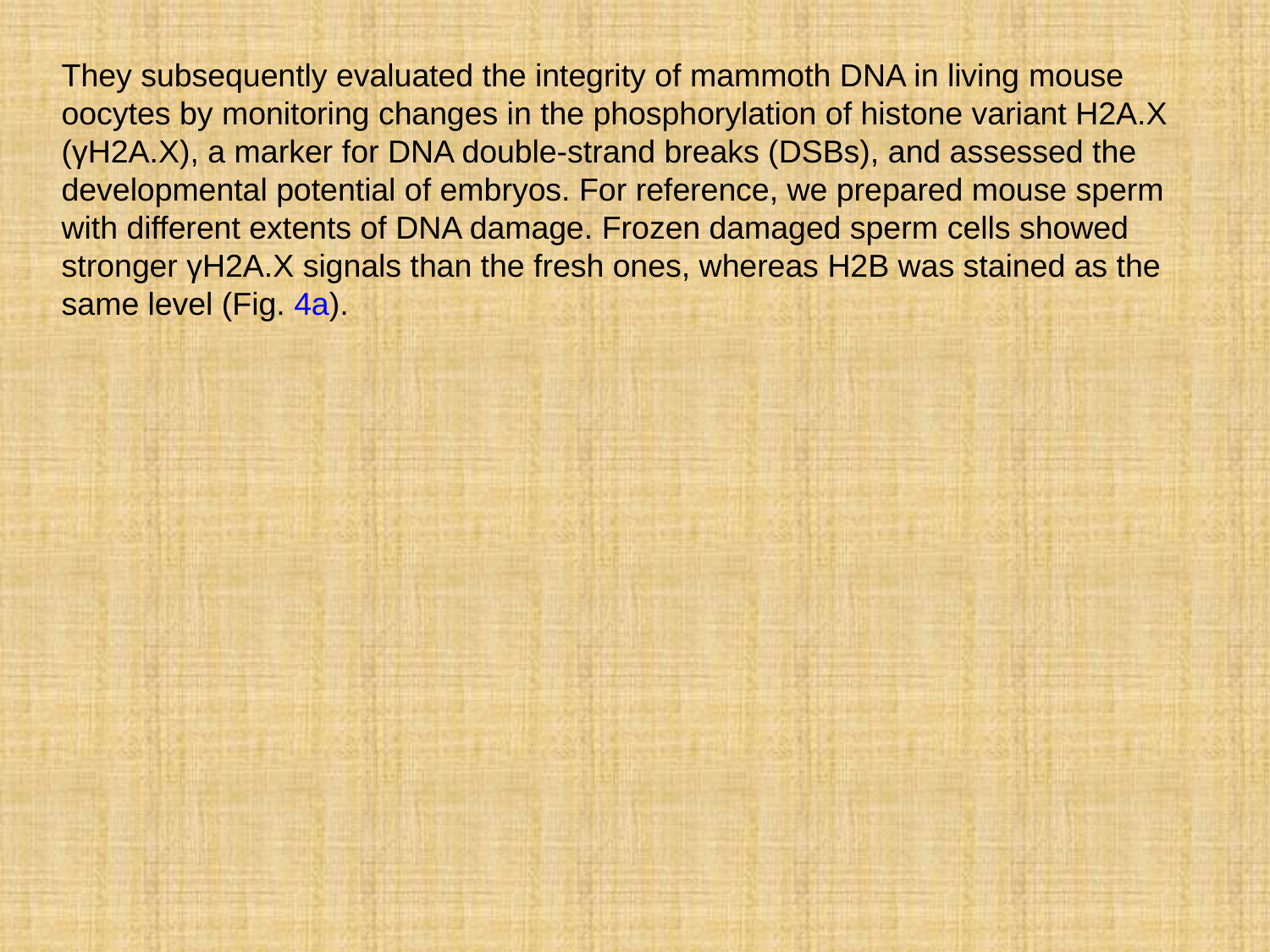

They subsequently evaluated the integrity of mammoth DNA in living mouse oocytes by monitoring changes in the phosphorylation of histone variant H2A.X (γH2A.X), a marker for DNA double-strand breaks (DSBs), and assessed the developmental potential of embryos. For reference, we prepared mouse sperm with different extents of DNA damage. Frozen damaged sperm cells showed stronger γH2A.X signals than the fresh ones, whereas H2B was stained as the same level (Fig. 4a).